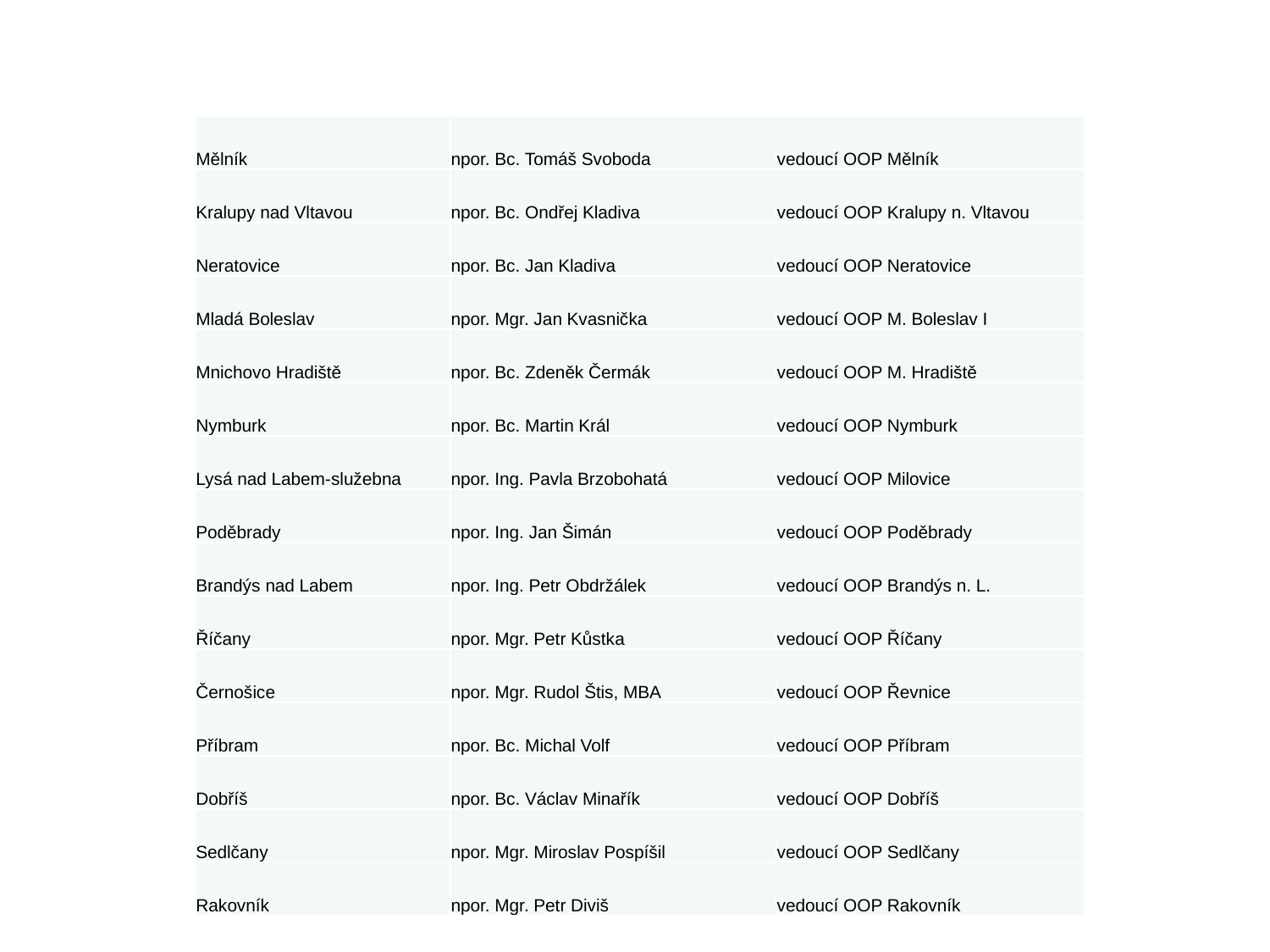

| Mělník | npor. Bc. Tomáš Svoboda | vedoucí OOP Mělník |
| --- | --- | --- |
| Kralupy nad Vltavou | npor. Bc. Ondřej Kladiva | vedoucí OOP Kralupy n. Vltavou |
| Neratovice | npor. Bc. Jan Kladiva | vedoucí OOP Neratovice |
| Mladá Boleslav | npor. Mgr. Jan Kvasnička | vedoucí OOP M. Boleslav I |
| Mnichovo Hradiště | npor. Bc. Zdeněk Čermák | vedoucí OOP M. Hradiště |
| Nymburk | npor. Bc. Martin Král | vedoucí OOP Nymburk |
| Lysá nad Labem-služebna | npor. Ing. Pavla Brzobohatá | vedoucí OOP Milovice |
| Poděbrady | npor. Ing. Jan Šimán | vedoucí OOP Poděbrady |
| Brandýs nad Labem | npor. Ing. Petr Obdržálek | vedoucí OOP Brandýs n. L. |
| Říčany | npor. Mgr. Petr Kůstka | vedoucí OOP Říčany |
| Černošice | npor. Mgr. Rudol Štis, MBA | vedoucí OOP Řevnice |
| Příbram | npor. Bc. Michal Volf | vedoucí OOP Příbram |
| Dobříš | npor. Bc. Václav Minařík | vedoucí OOP Dobříš |
| Sedlčany | npor. Mgr. Miroslav Pospíšil | vedoucí OOP Sedlčany |
| Rakovník | npor. Mgr. Petr Diviš | vedoucí OOP Rakovník |